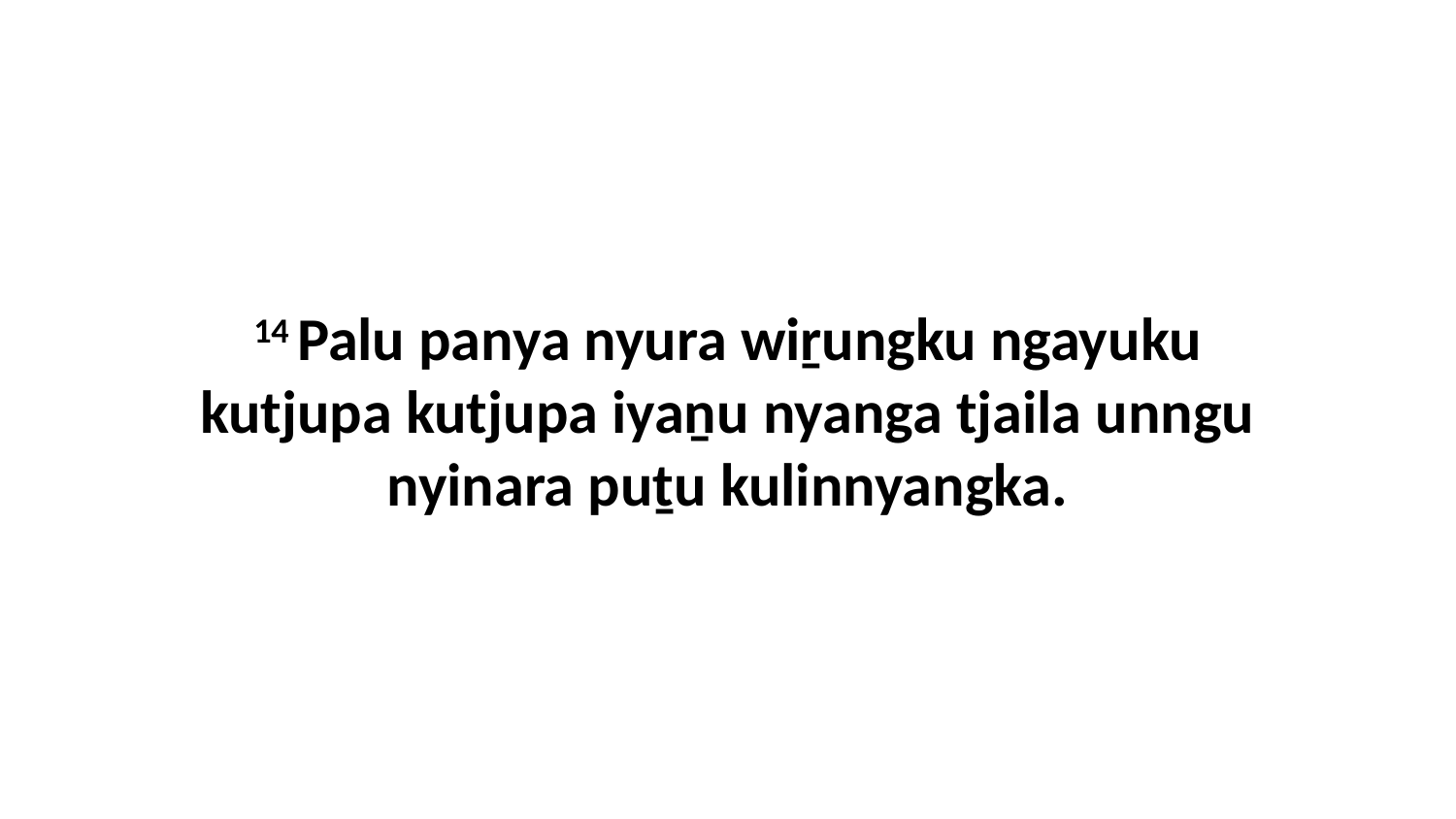

14 Palu panya nyura wiṟungku ngayuku kutjupa kutjupa iyaṉu nyanga tjaila unngu nyinara puṯu kulinnyangka.